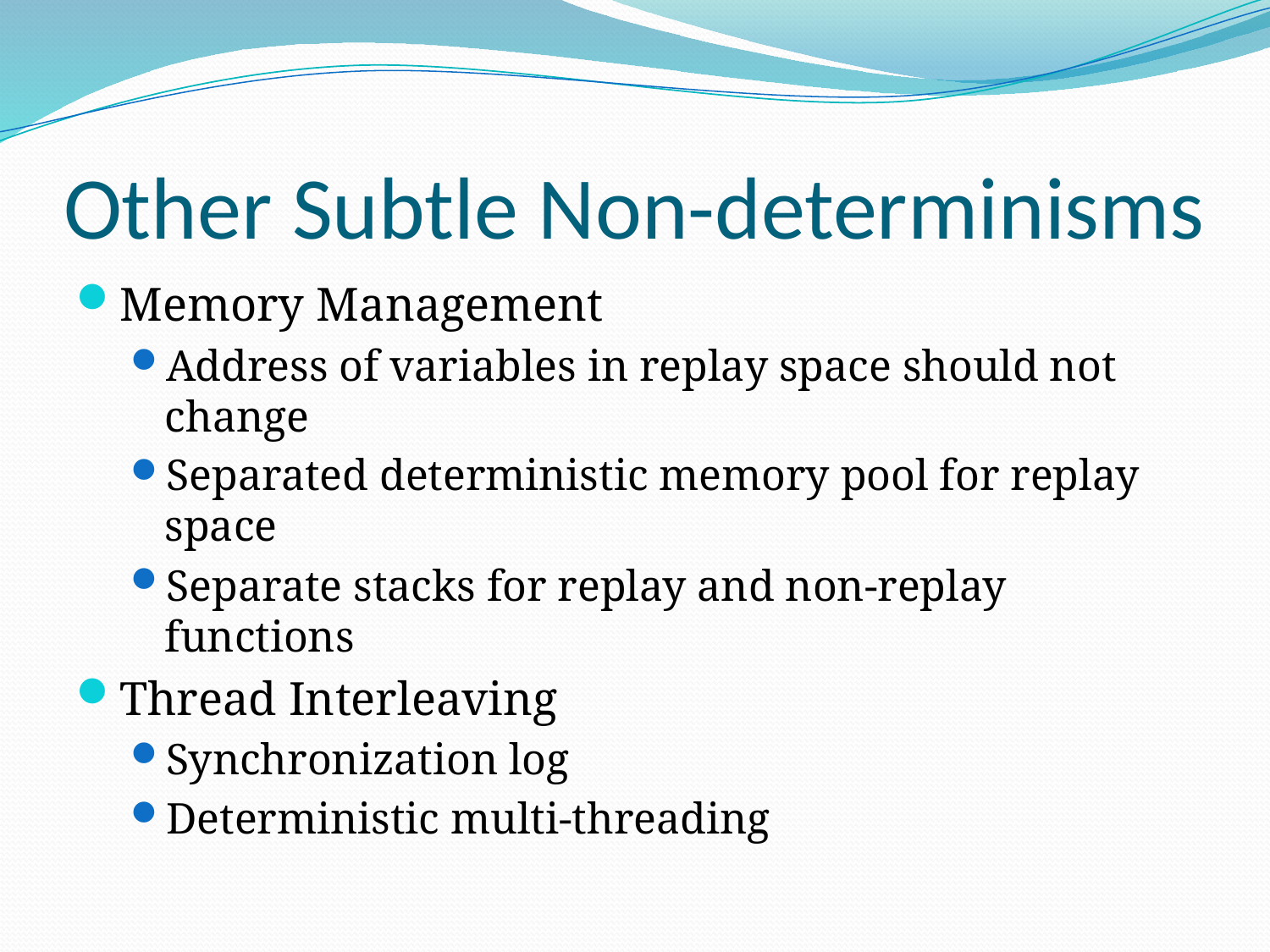

# Other Subtle Non-determinisms
Memory Management
Address of variables in replay space should not change
Separated deterministic memory pool for replay space
Separate stacks for replay and non-replay functions
Thread Interleaving
Synchronization log
Deterministic multi-threading